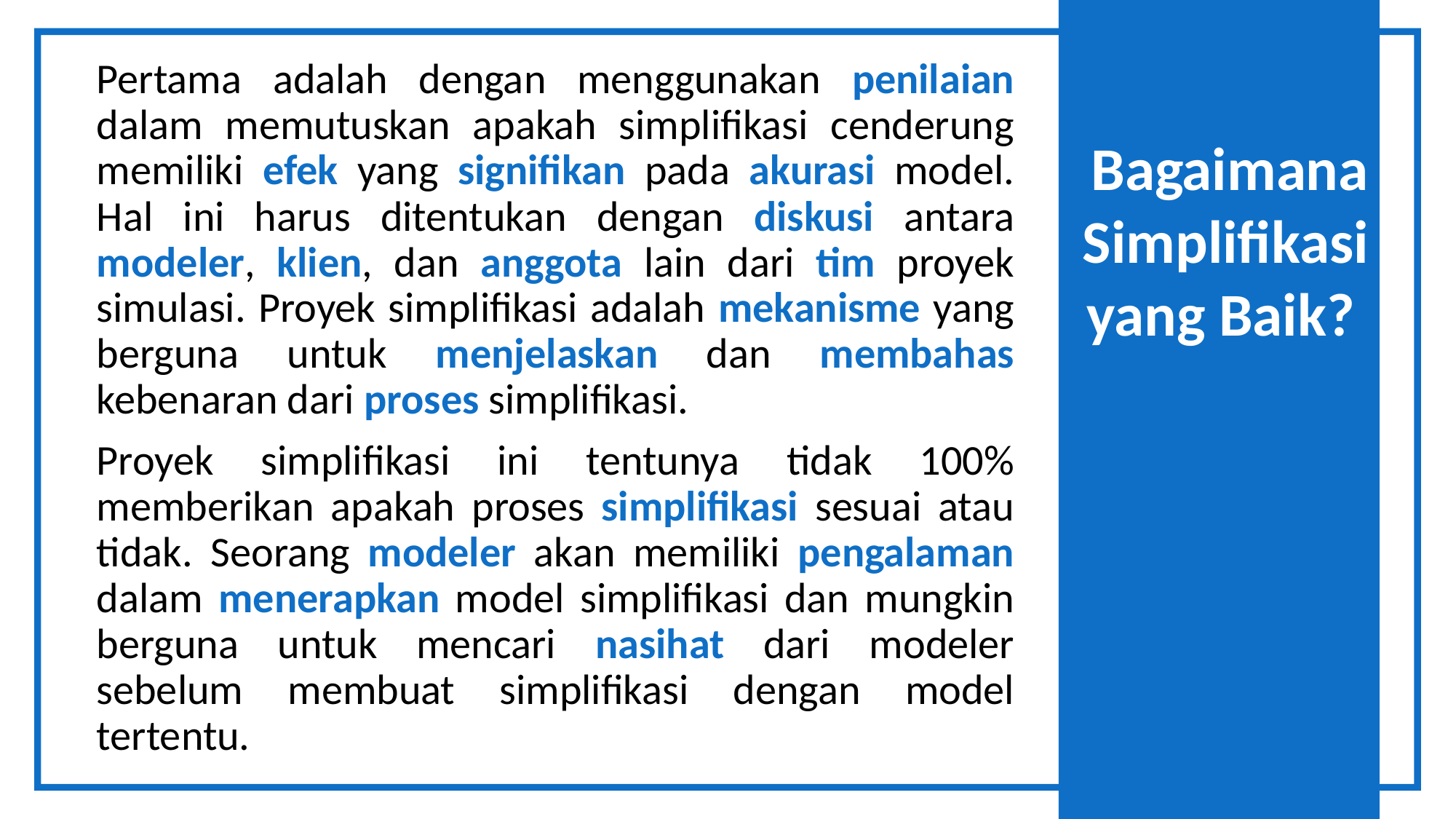

Pertama adalah dengan menggunakan penilaian dalam memutuskan apakah simplifikasi cenderung memiliki efek yang signifikan pada akurasi model. Hal ini harus ditentukan dengan diskusi antara modeler, klien, dan anggota lain dari tim proyek simulasi. Proyek simplifikasi adalah mekanisme yang berguna untuk menjelaskan dan membahas kebenaran dari proses simplifikasi.
Proyek simplifikasi ini tentunya tidak 100% memberikan apakah proses simplifikasi sesuai atau tidak. Seorang modeler akan memiliki pengalaman dalam menerapkan model simplifikasi dan mungkin berguna untuk mencari nasihat dari modeler sebelum membuat simplifikasi dengan model tertentu.

Bagaimana Simplifikasi yang Baik?